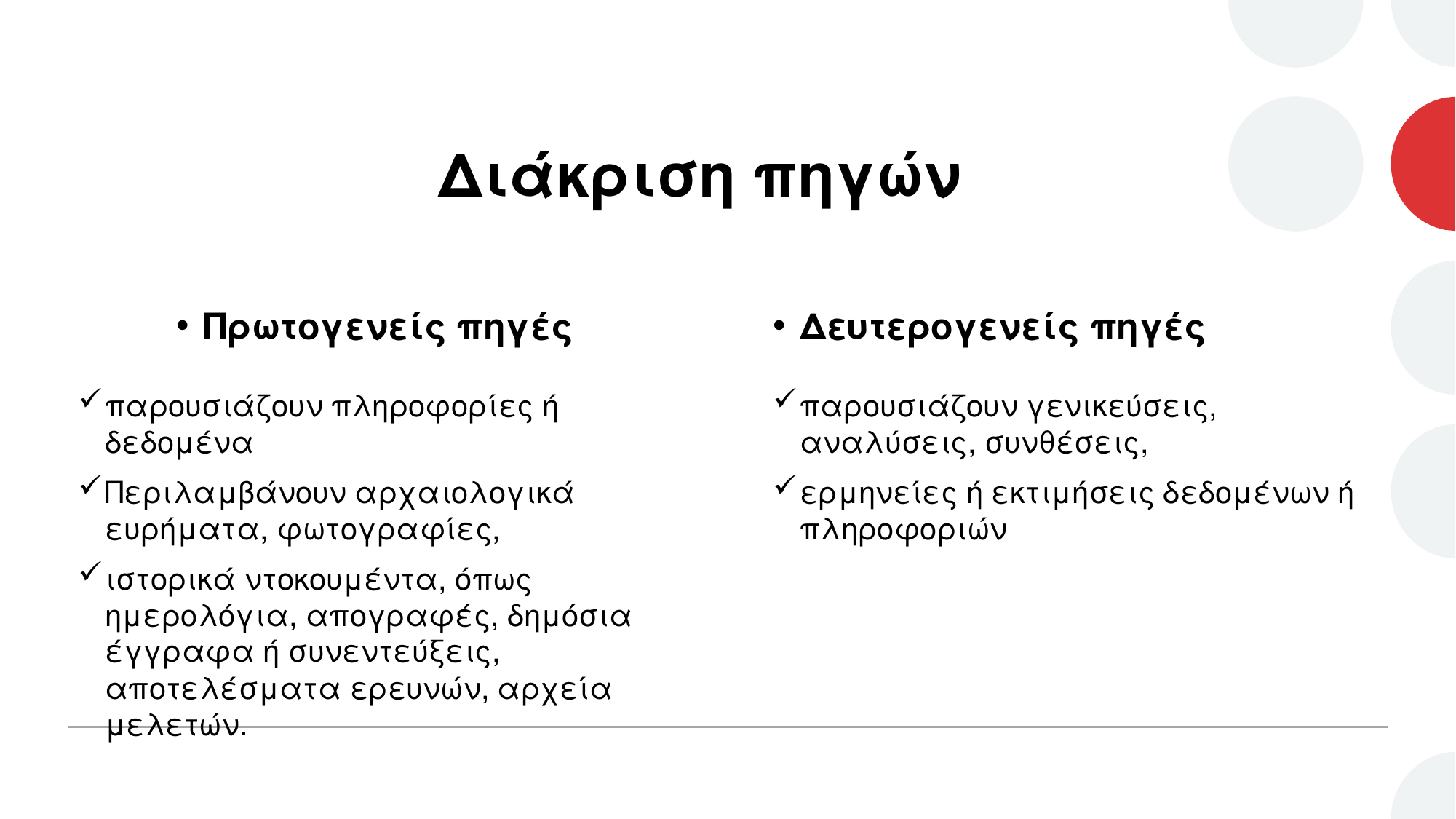

# Διάκριση πηγών
Δευτερογενείς πηγές

Πρωτογενείς πηγές

παρουσιάζουν πληροφορίες ή δεδομένα
Περιλαμβάνουν αρχαιολογικά ευρήματα, φωτογραφίες,
ιστορικά ντοκουμέντα, όπως ημερολόγια, απογραφές, δημόσια έγγραφα ή συνεντεύξεις, αποτελέσματα ερευνών, αρχεία μελετών.
παρουσιάζουν γενικεύσεις, αναλύσεις, συνθέσεις,
ερμηνείες ή εκτιμήσεις δεδομένων ή πληροφοριών